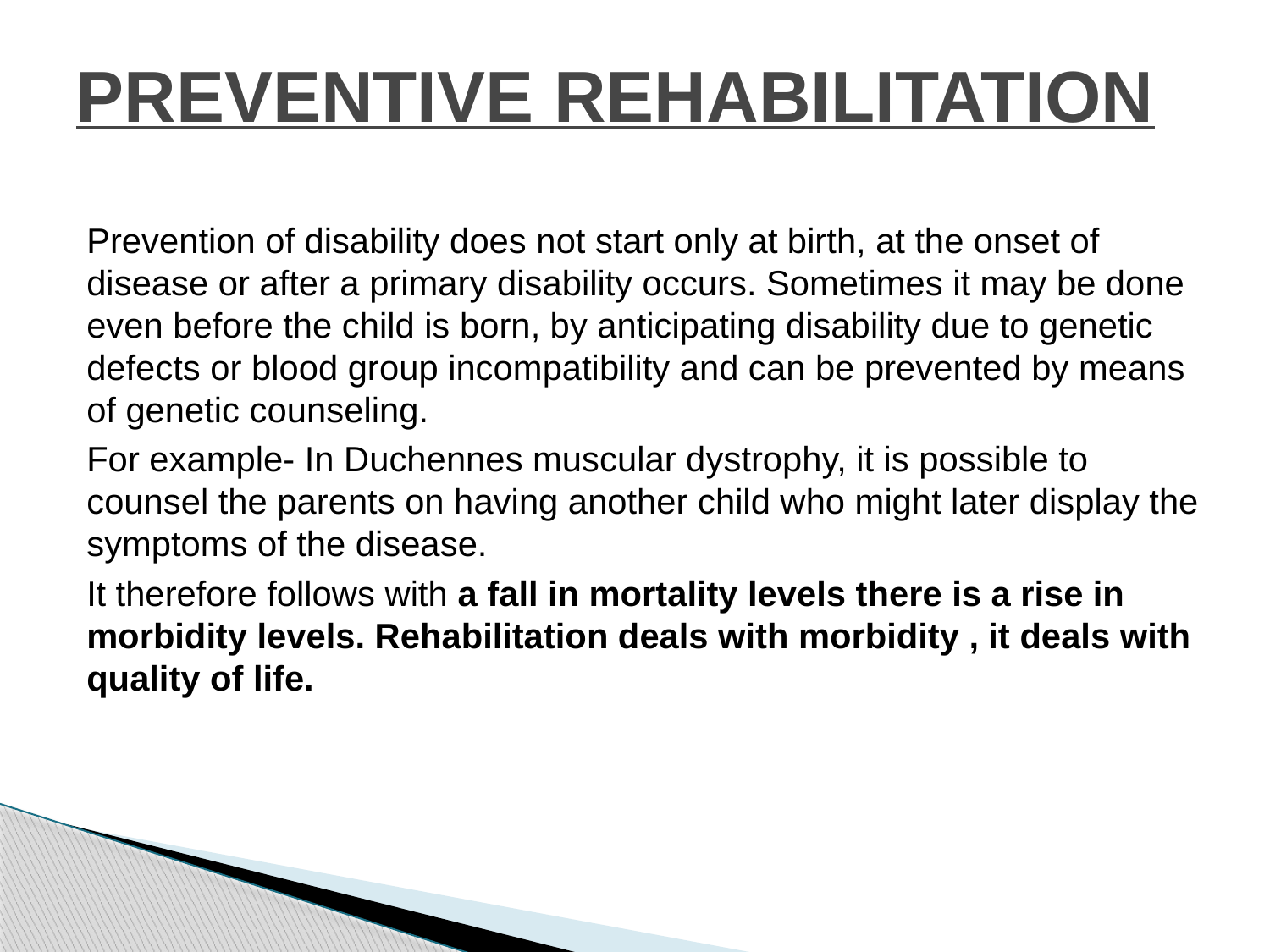

# PREVENTIVE REHABILITATION
Prevention of disability does not start only at birth, at the onset of disease or after a primary disability occurs. Sometimes it may be done even before the child is born, by anticipating disability due to genetic defects or blood group incompatibility and can be prevented by means of genetic counseling.
For example- In Duchennes muscular dystrophy, it is possible to counsel the parents on having another child who might later display the symptoms of the disease.
It therefore follows with a fall in mortality levels there is a rise in morbidity levels. Rehabilitation deals with morbidity , it deals with quality of life.